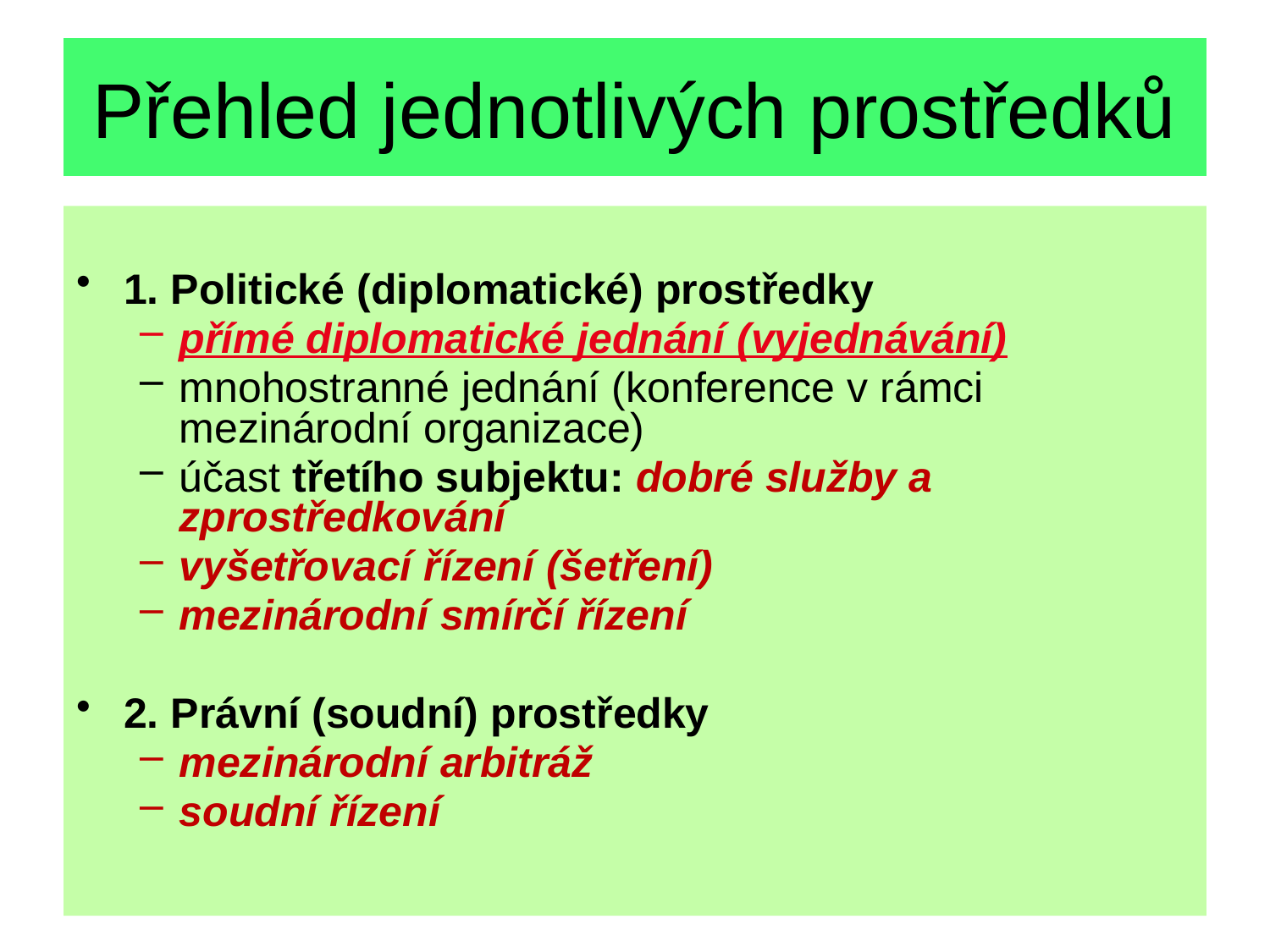

# Přehled jednotlivých prostředků

1. Politické (diplomatické) prostředky
přímé diplomatické jednání (vyjednávání)
mnohostranné jednání (konference v rámci mezinárodní organizace)
účast třetího subjektu: dobré služby a zprostředkování
vyšetřovací řízení (šetření)
mezinárodní smírčí řízení

2. Právní (soudní) prostředky
mezinárodní arbitráž
soudní řízení